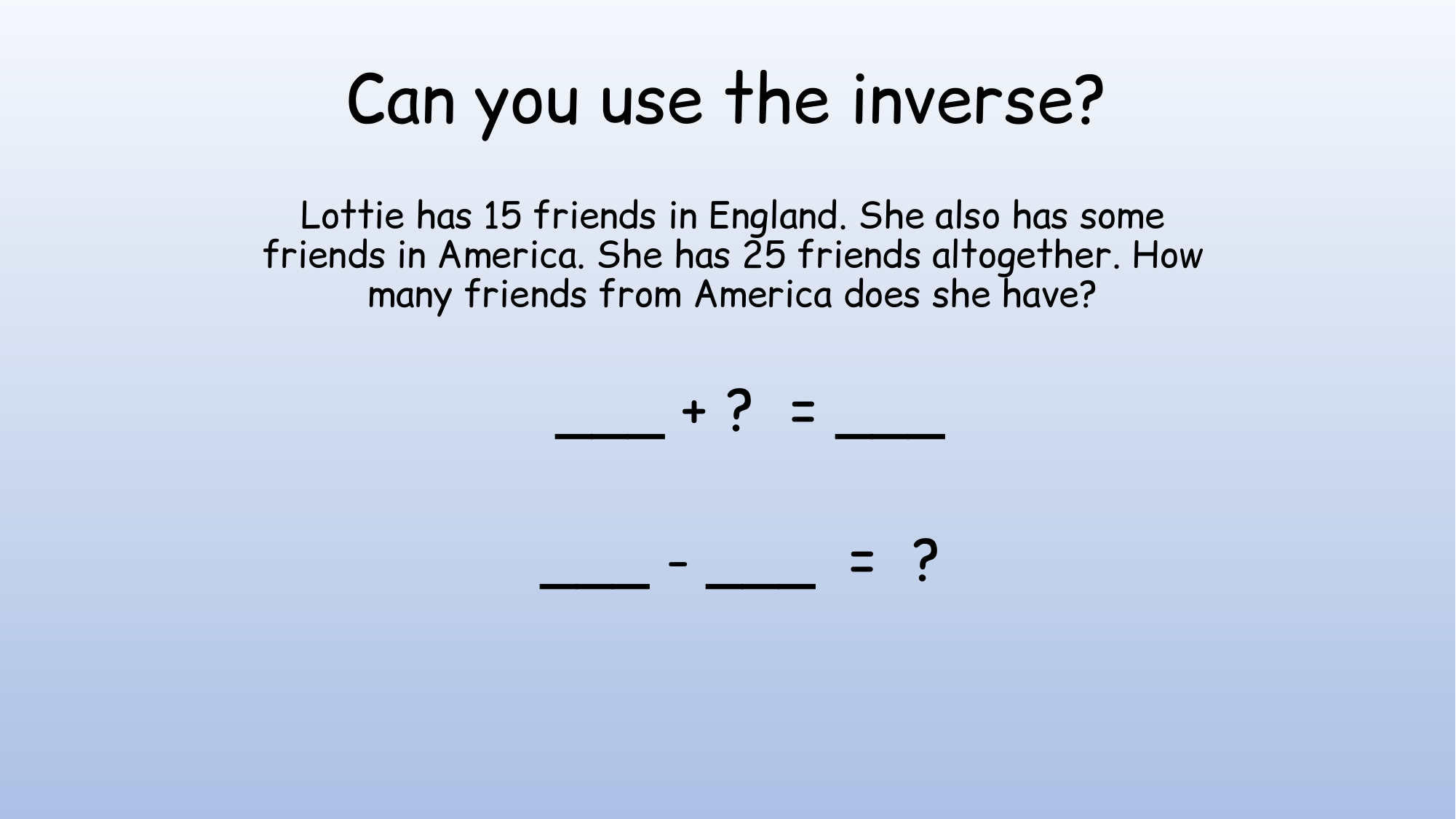

# Can you use the inverse?
Lottie has 15 friends in England. She also has some friends in America. She has 25 friends altogether. How many friends from America does she have?

  ___ + ?  = ___

 ___ - ___  =  ?